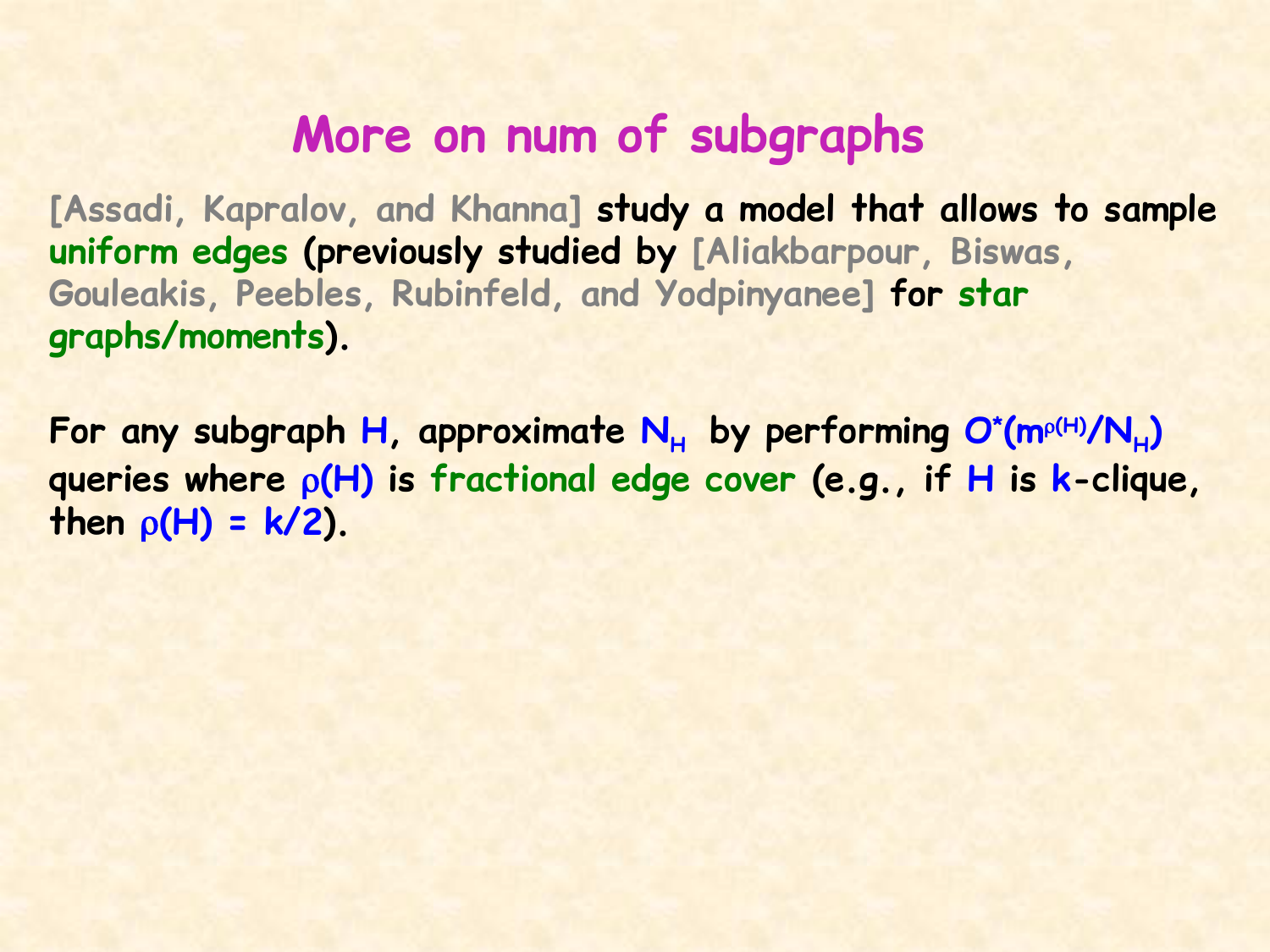

# More on num of subgraphs
[Assadi, Kapralov, and Khanna] study a model that allows to sample uniform edges (previously studied by [Aliakbarpour, Biswas, Gouleakis, Peebles, Rubinfeld, and Yodpinyanee] for star graphs/moments).
For any subgraph H, approximate NH  by performing O*(mρ(H)/NH) queries where ρ(H) is fractional edge cover (e.g., if H is k-clique, then ρ(H) = k/2).